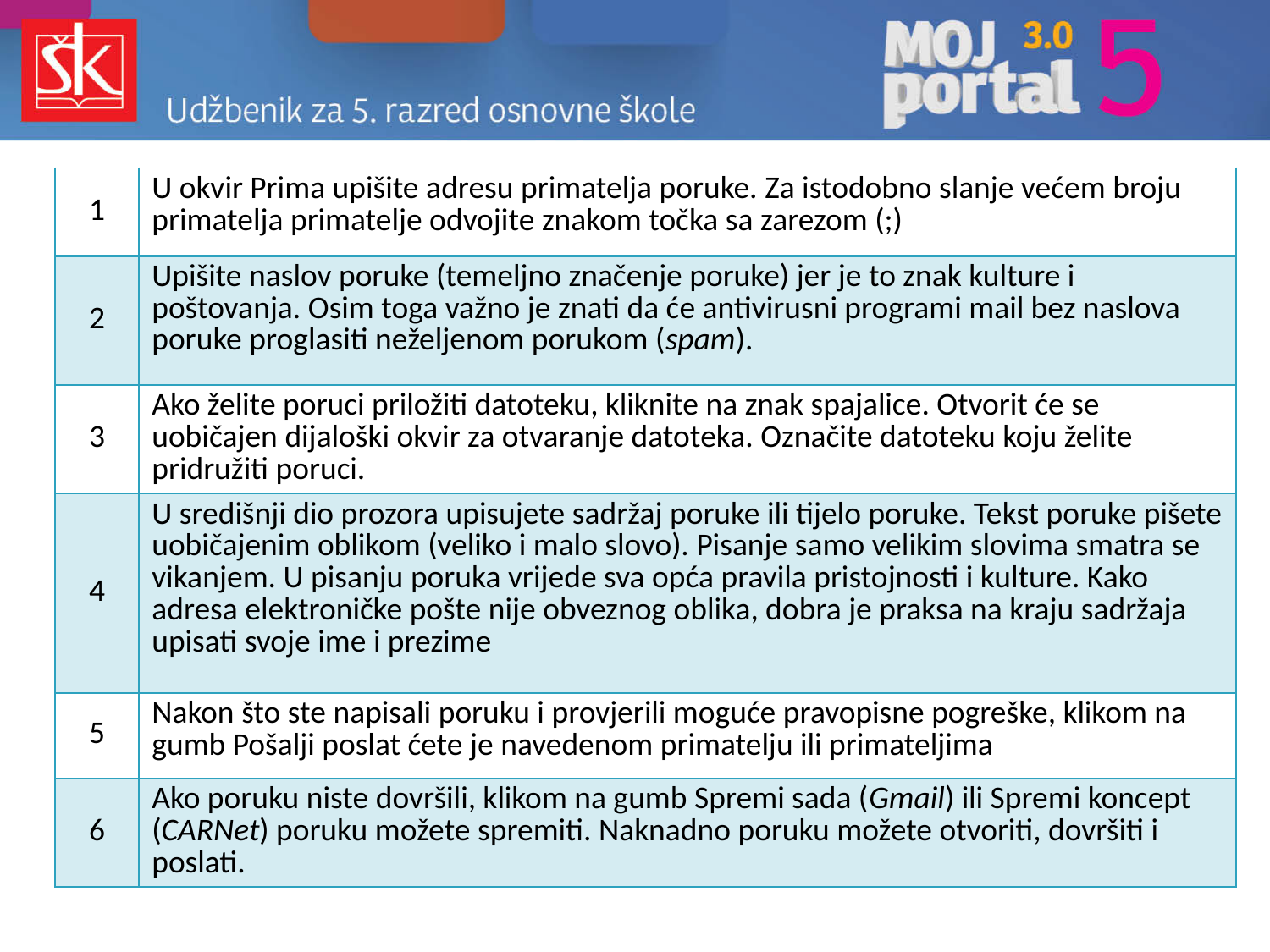

| 1 | U okvir Prima upišite adresu primatelja poruke. Za istodobno slanje većem broju primatelja primatelje odvojite znakom točka sa zarezom (;) |
| --- | --- |
| 2 | Upišite naslov poruke (temeljno značenje poruke) jer je to znak kulture i poštovanja. Osim toga važno je znati da će antivirusni programi mail bez naslova poruke proglasiti neželjenom porukom (spam). |
| 3 | Ako želite poruci priložiti datoteku, kliknite na znak spajalice. Otvorit će se uobičajen dijaloški okvir za otvaranje datoteka. Označite datoteku koju želite pridružiti poruci. |
| 4 | U središnji dio prozora upisujete sadržaj poruke ili tijelo poruke. Tekst poruke pišete uobičajenim oblikom (veliko i malo slovo). Pisanje samo velikim slovima smatra se vikanjem. U pisanju poruka vrijede sva opća pravila pristojnosti i kulture. Kako adresa elektroničke pošte nije obveznog oblika, dobra je praksa na kraju sadržaja upisati svoje ime i prezime |
| 5 | Nakon što ste napisali poruku i provjerili moguće pravopisne pogreške, klikom na gumb Pošalji poslat ćete je navedenom primatelju ili primateljima |
| 6 | Ako poruku niste dovršili, klikom na gumb Spremi sada (Gmail) ili Spremi koncept (CARNet) poruku možete spremiti. Naknadno poruku možete otvoriti, dovršiti i poslati. |